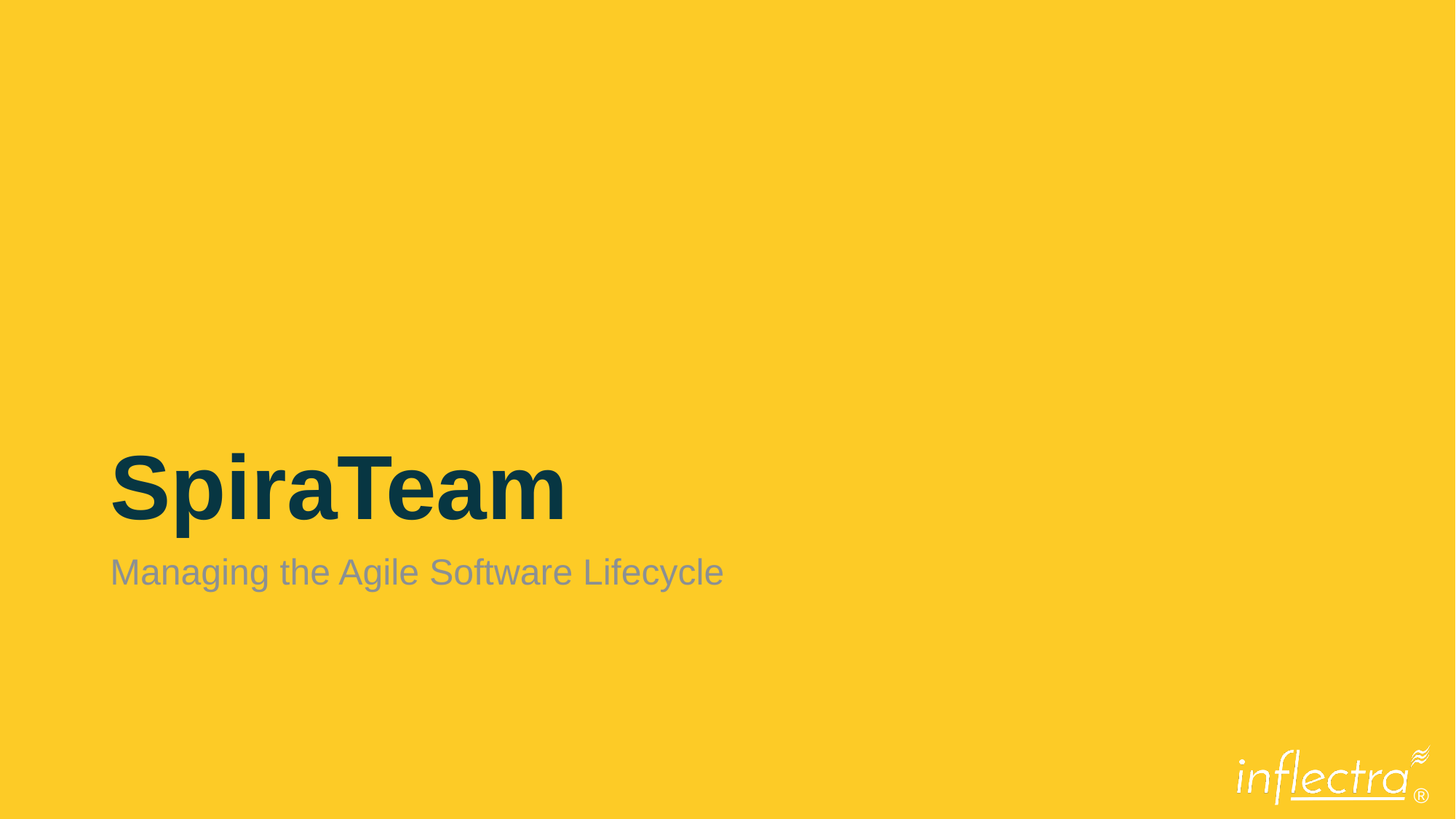

# SpiraTeam
Managing the Agile Software Lifecycle